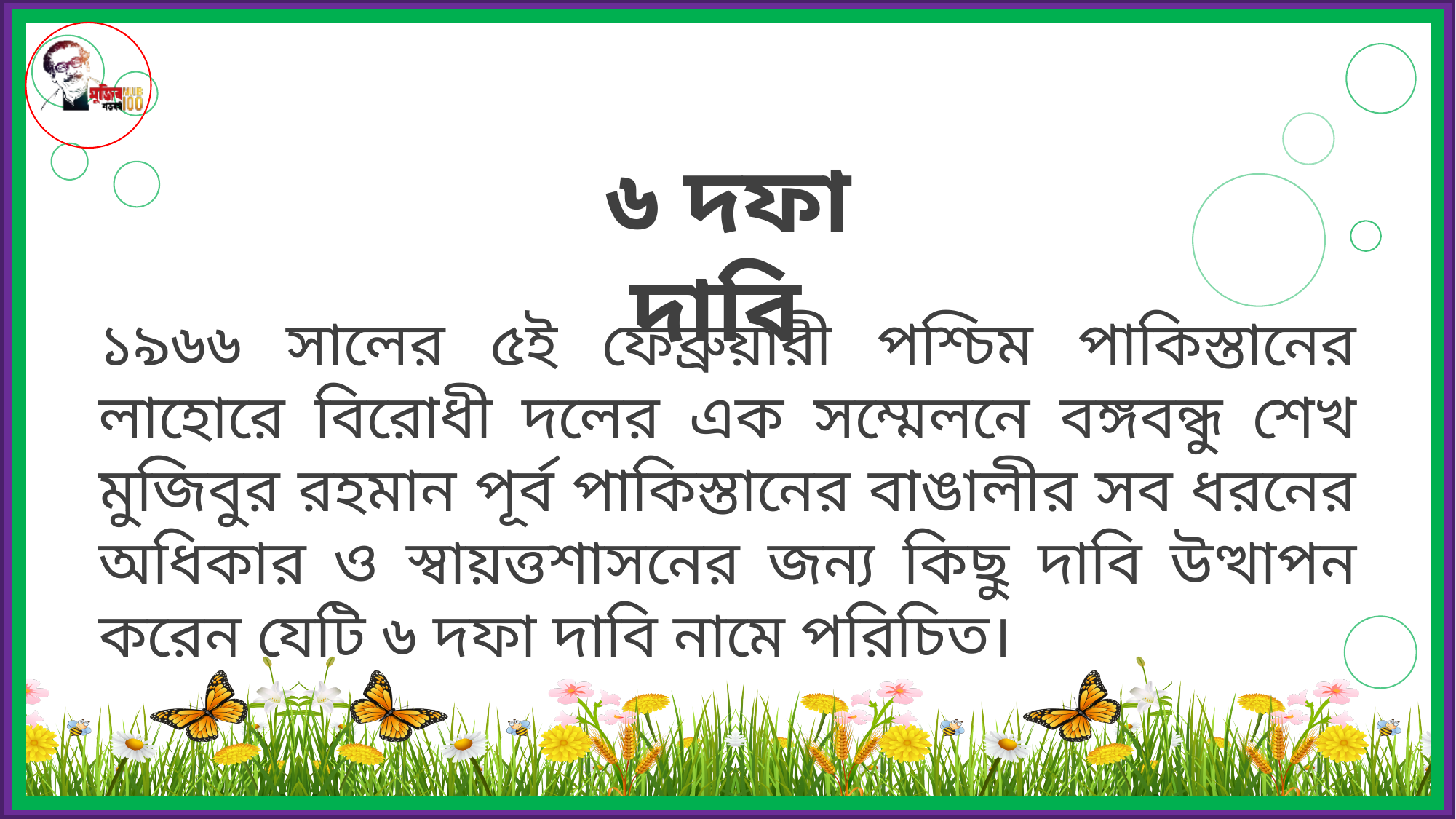

৬ দফা দাবি
১৯৬৬ সালের ৫ই ফেব্রুয়ারী পশ্চিম পাকিস্তানের লাহোরে বিরোধী দলের এক সম্মেলনে বঙ্গবন্ধু শেখ মুজিবুর রহমান পূর্ব পাকিস্তানের বাঙালীর সব ধরনের অধিকার ও স্বায়ত্তশাসনের জন্য কিছু দাবি উত্থাপন করেন যেটি ৬ দফা দাবি নামে পরিচিত।